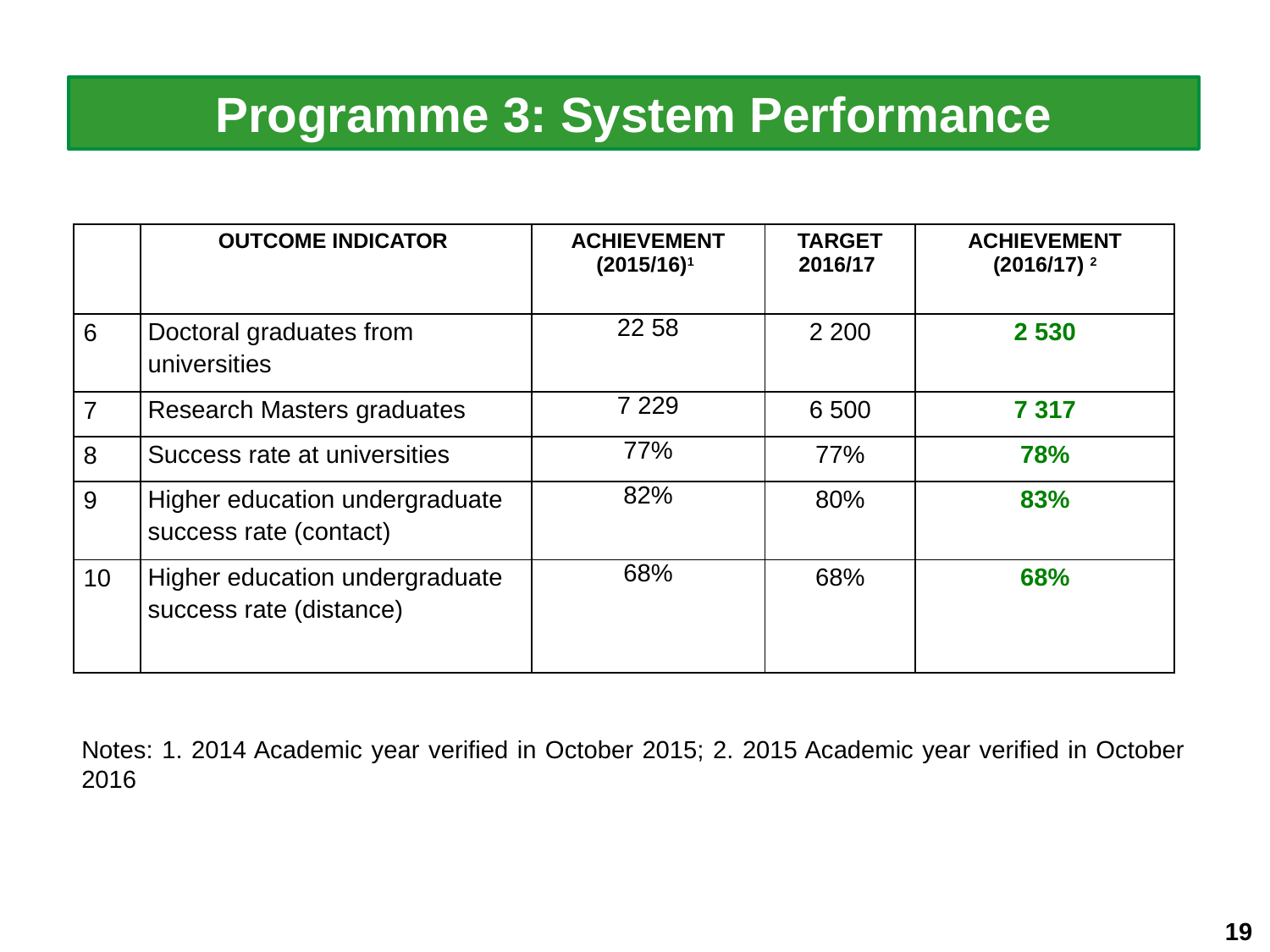

Programme 3: System Performance

Notes: 1. 2014 Academic year verified in October 2015; 2. 2015 Academic year verified in October 2016

|  | OUTCOME INDICATOR | ACHIEVEMENT (2015/16)1 | TARGET 2016/17 | ACHIEVEMENT (2016/17) 2 |
| --- | --- | --- | --- | --- |
| 6 | Doctoral graduates from universities | 22 58 | 2 200 | 2 530 |
| 7 | Research Masters graduates | 7 229 | 6 500 | 7 317 |
| 8 | Success rate at universities | 77% | 77% | 78% |
| 9 | Higher education undergraduate success rate (contact) | 82% | 80% | 83% |
| 10 | Higher education undergraduate success rate (distance) | 68% | 68% | 68% |
19